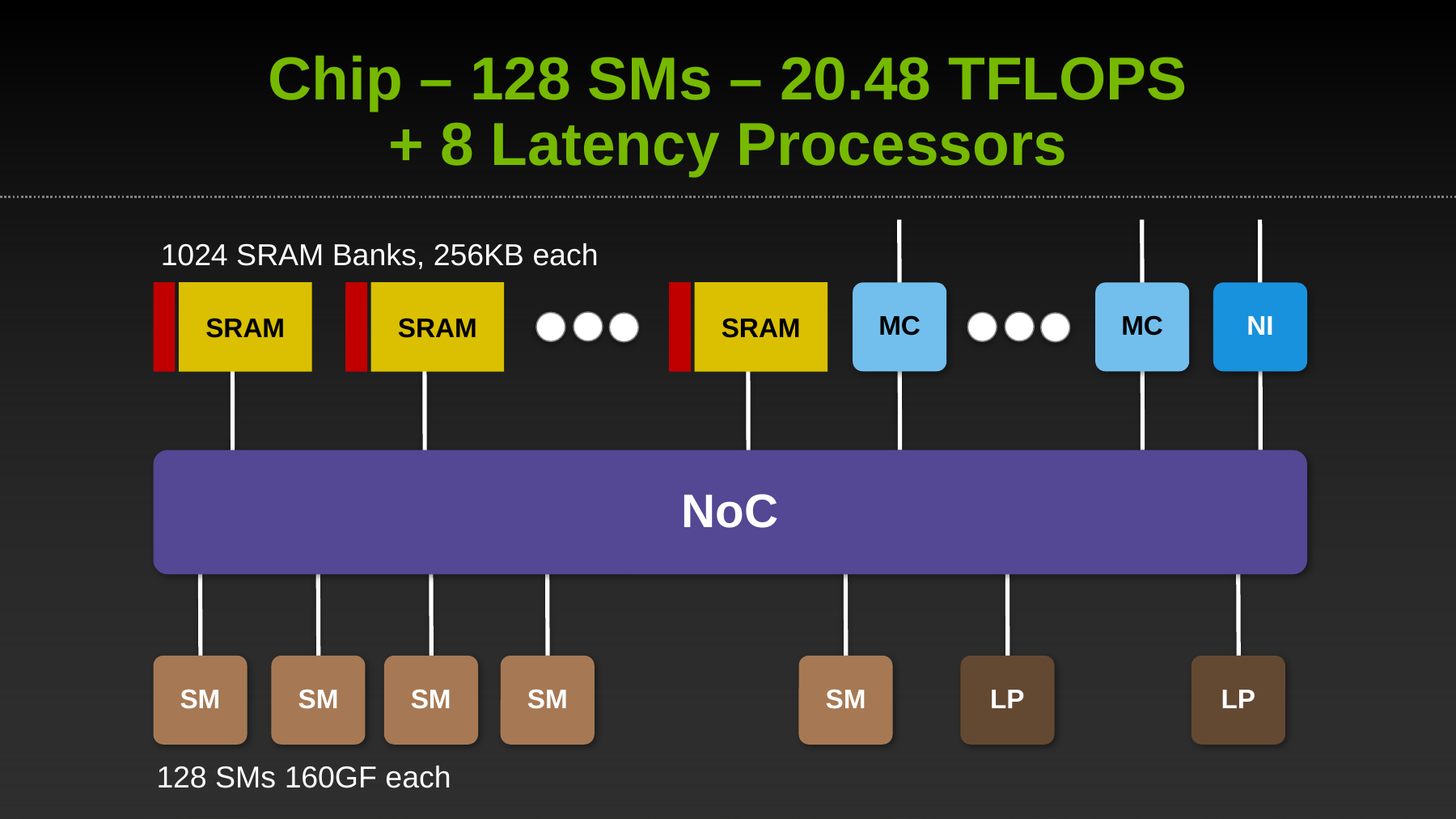

Chip – 128 SMs – 20.48 TFLOPS
+ 8 Latency Processors
1024 SRAM Banks, 256KB each

SRAM

SRAM

SRAM
MC
MC
NI

NoC
SM
SM
SM
SM
SM
LP
LP
128 SMs 160GF each